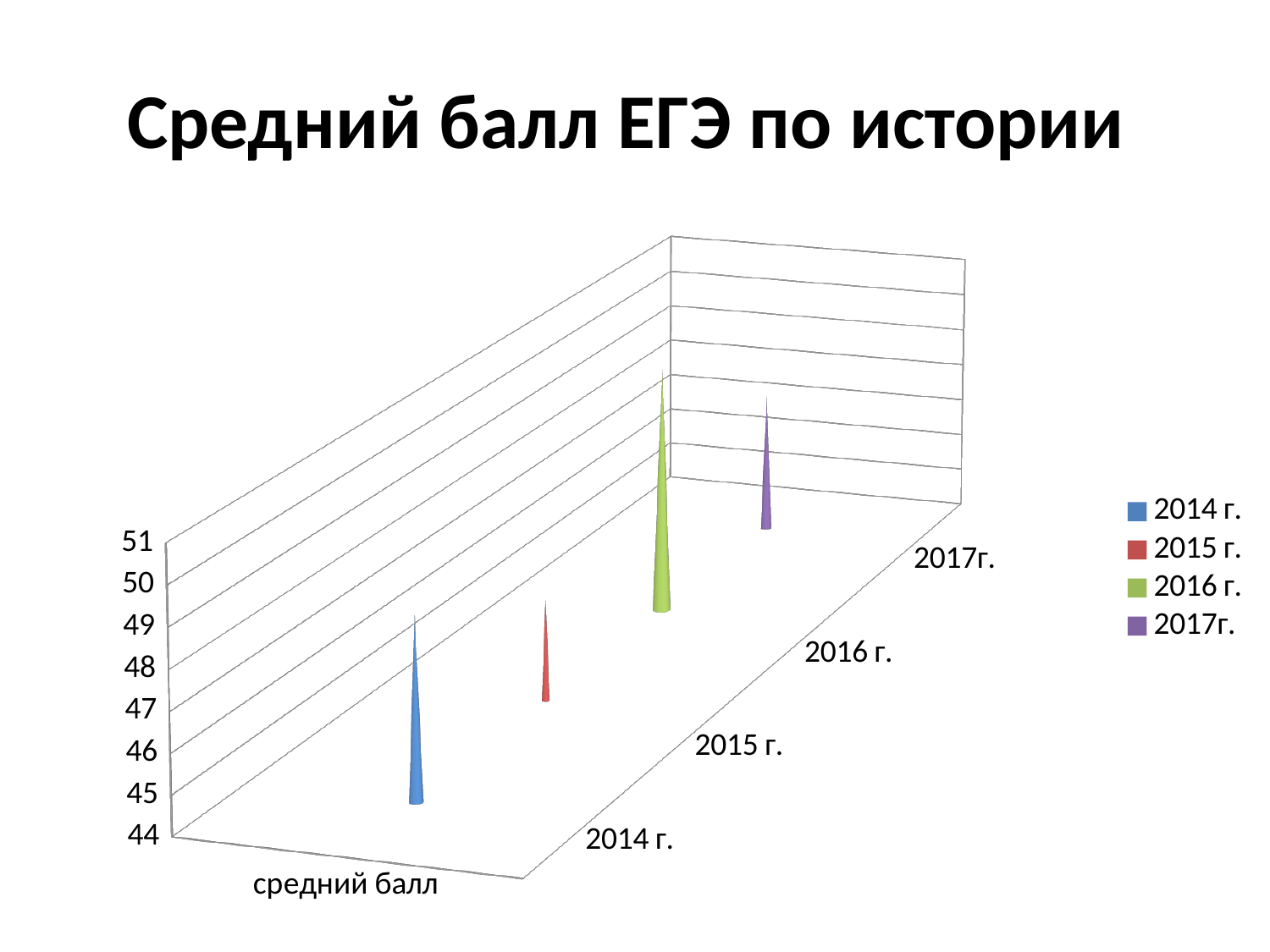

# Средний балл ЕГЭ по истории

[unsupported chart]